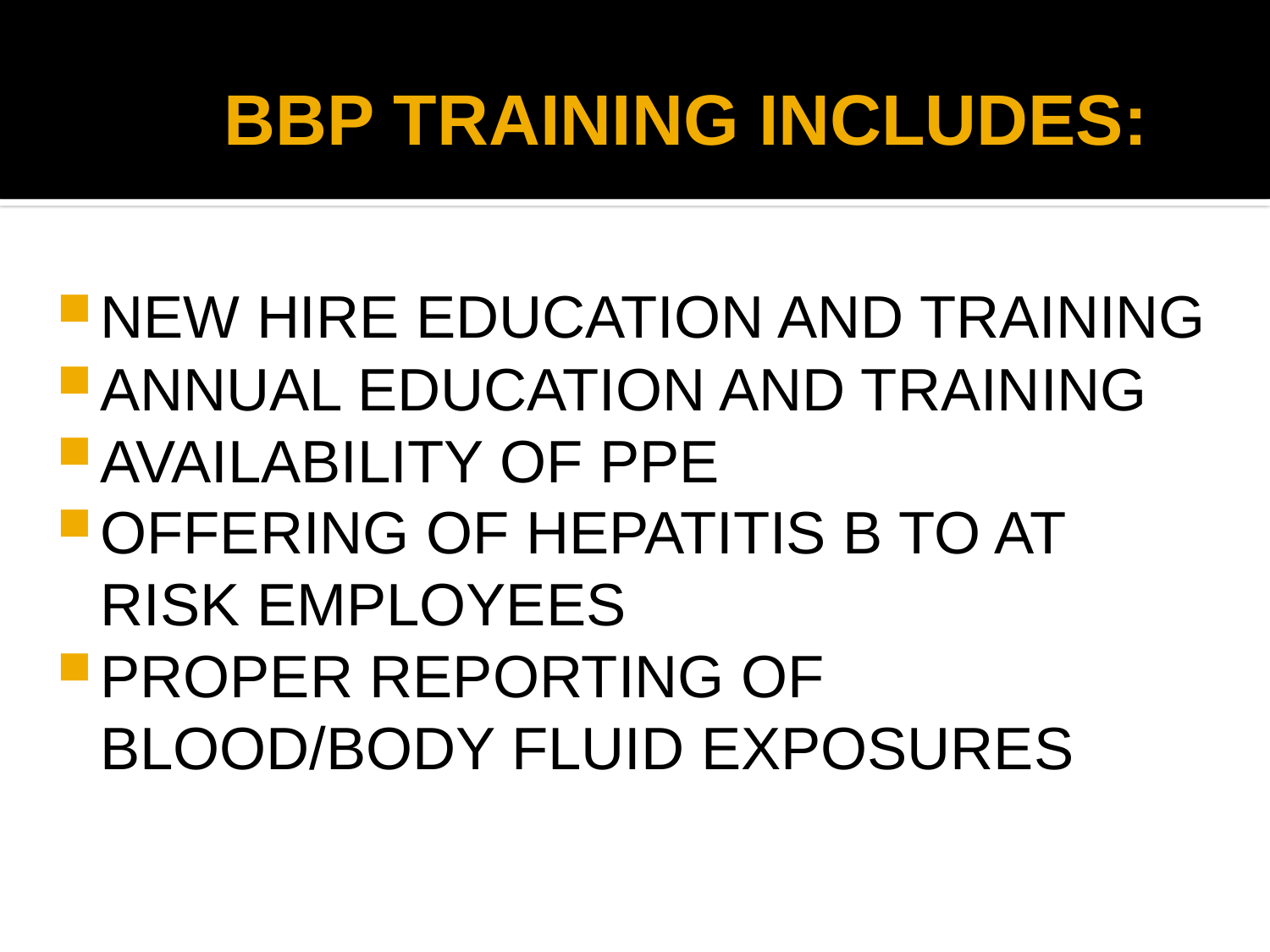

# BBP TRAINING INCLUDES:

NEW HIRE EDUCATION AND TRAINING
ANNUAL EDUCATION AND TRAINING
AVAILABILITY OF PPE
OFFERING OF HEPATITIS B TO AT RISK EMPLOYEES
PROPER REPORTING OF BLOOD/BODY FLUID EXPOSURES